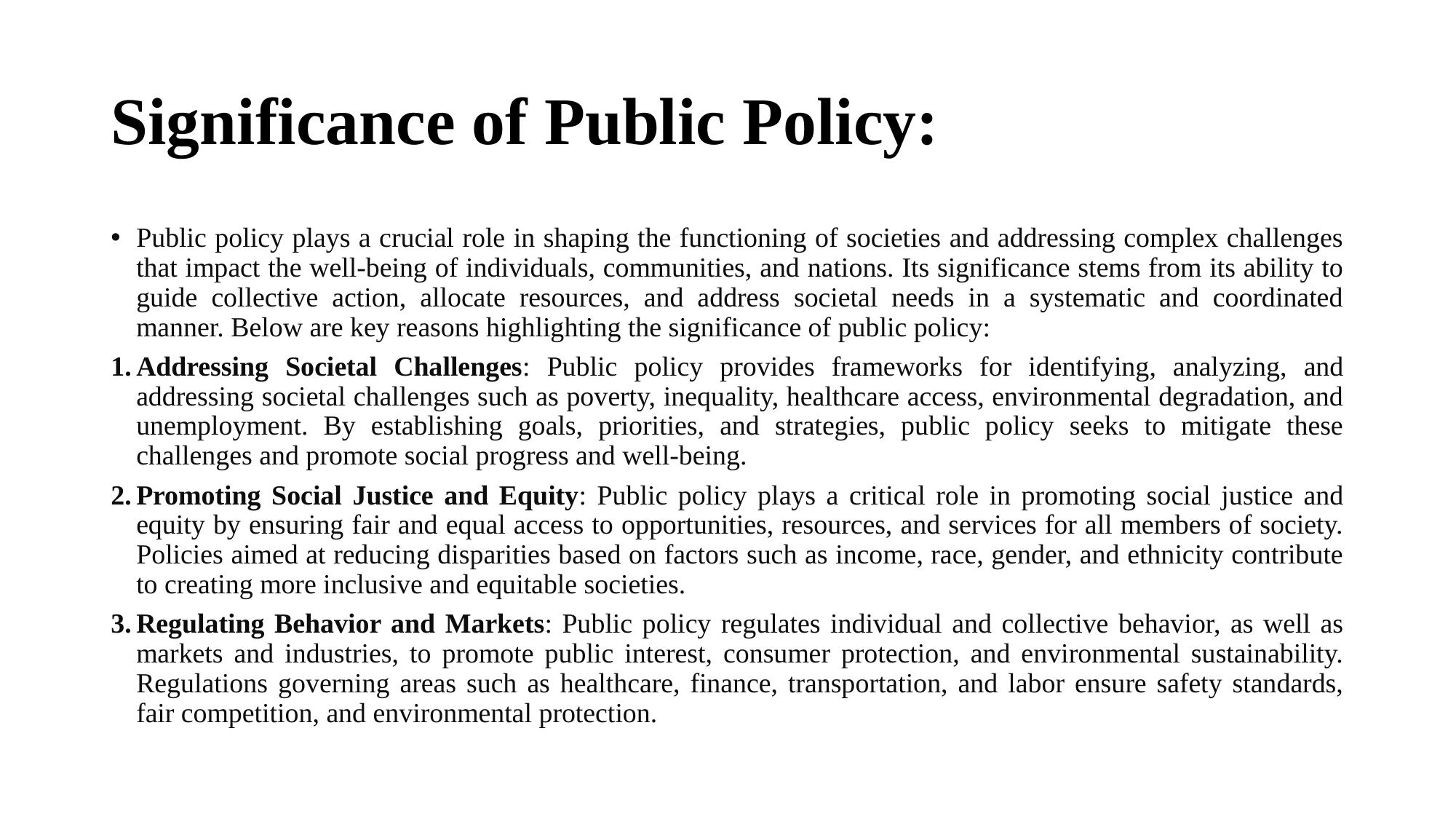

# Significance of Public Policy:
Public policy plays a crucial role in shaping the functioning of societies and addressing complex challenges that impact the well-being of individuals, communities, and nations. Its significance stems from its ability to guide collective action, allocate resources, and address societal needs in a systematic and coordinated manner. Below are key reasons highlighting the significance of public policy:
Addressing Societal Challenges: Public policy provides frameworks for identifying, analyzing, and addressing societal challenges such as poverty, inequality, healthcare access, environmental degradation, and unemployment. By establishing goals, priorities, and strategies, public policy seeks to mitigate these challenges and promote social progress and well-being.
Promoting Social Justice and Equity: Public policy plays a critical role in promoting social justice and equity by ensuring fair and equal access to opportunities, resources, and services for all members of society. Policies aimed at reducing disparities based on factors such as income, race, gender, and ethnicity contribute to creating more inclusive and equitable societies.
Regulating Behavior and Markets: Public policy regulates individual and collective behavior, as well as markets and industries, to promote public interest, consumer protection, and environmental sustainability. Regulations governing areas such as healthcare, finance, transportation, and labor ensure safety standards, fair competition, and environmental protection.